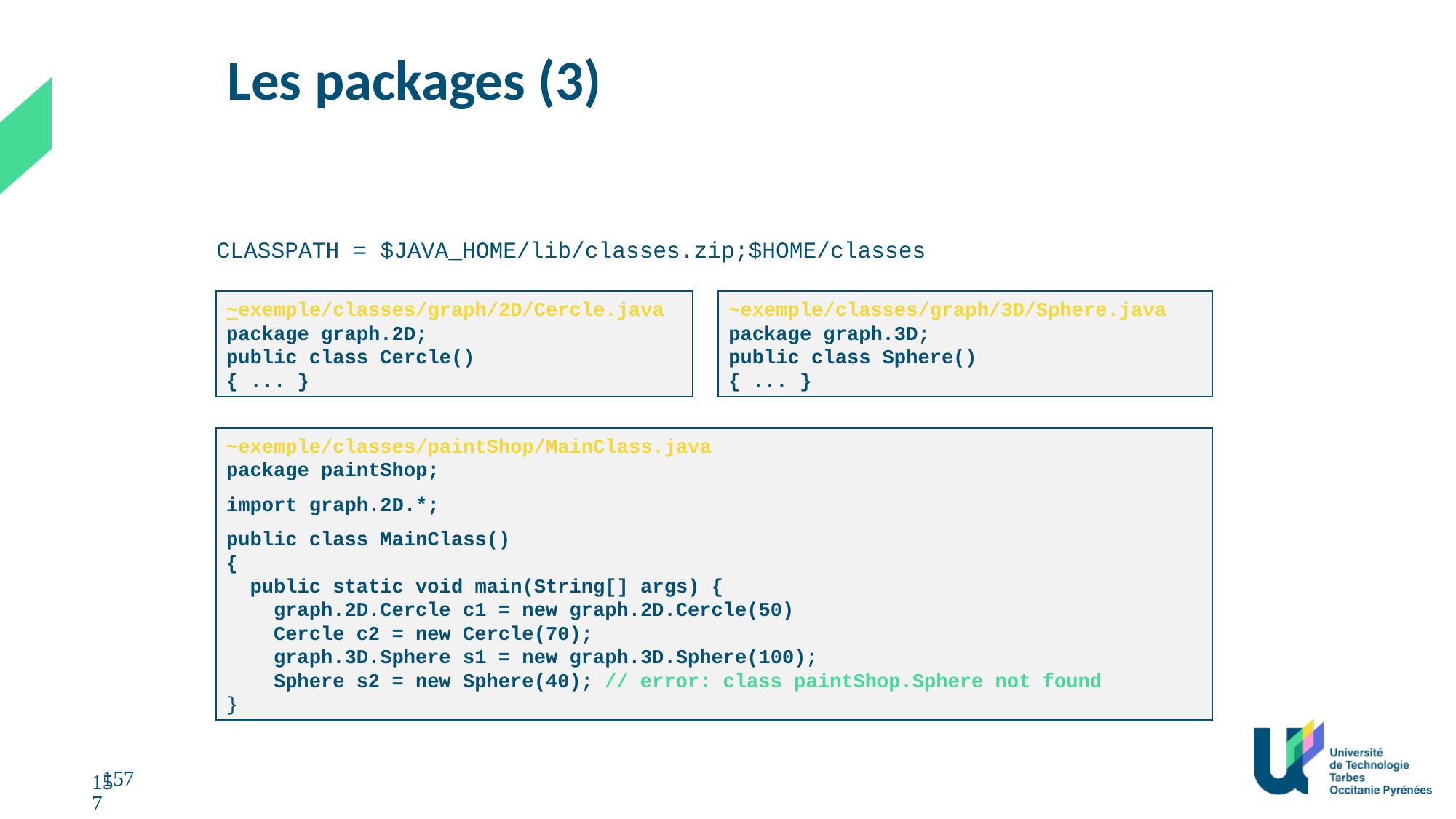

157
# Les packages (3)
CLASSPATH = $JAVA_HOME/lib/classes.zip;$HOME/classes
~exemple/classes/graph/2D/Cercle.java
package graph.2D;
public class Cercle()
{ ... }
~exemple/classes/graph/3D/Sphere.java
package graph.3D;
public class Sphere()
{ ... }
~exemple/classes/paintShop/MainClass.java
package paintShop;

import graph.2D.*;

public class MainClass()
{
  public static void main(String[] args) {
    graph.2D.Cercle c1 = new graph.2D.Cercle(50)
    Cercle c2 = new Cercle(70);
    graph.3D.Sphere s1 = new graph.3D.Sphere(100);
    Sphere s2 = new Sphere(40); // error: class paintShop.Sphere not found
}
157